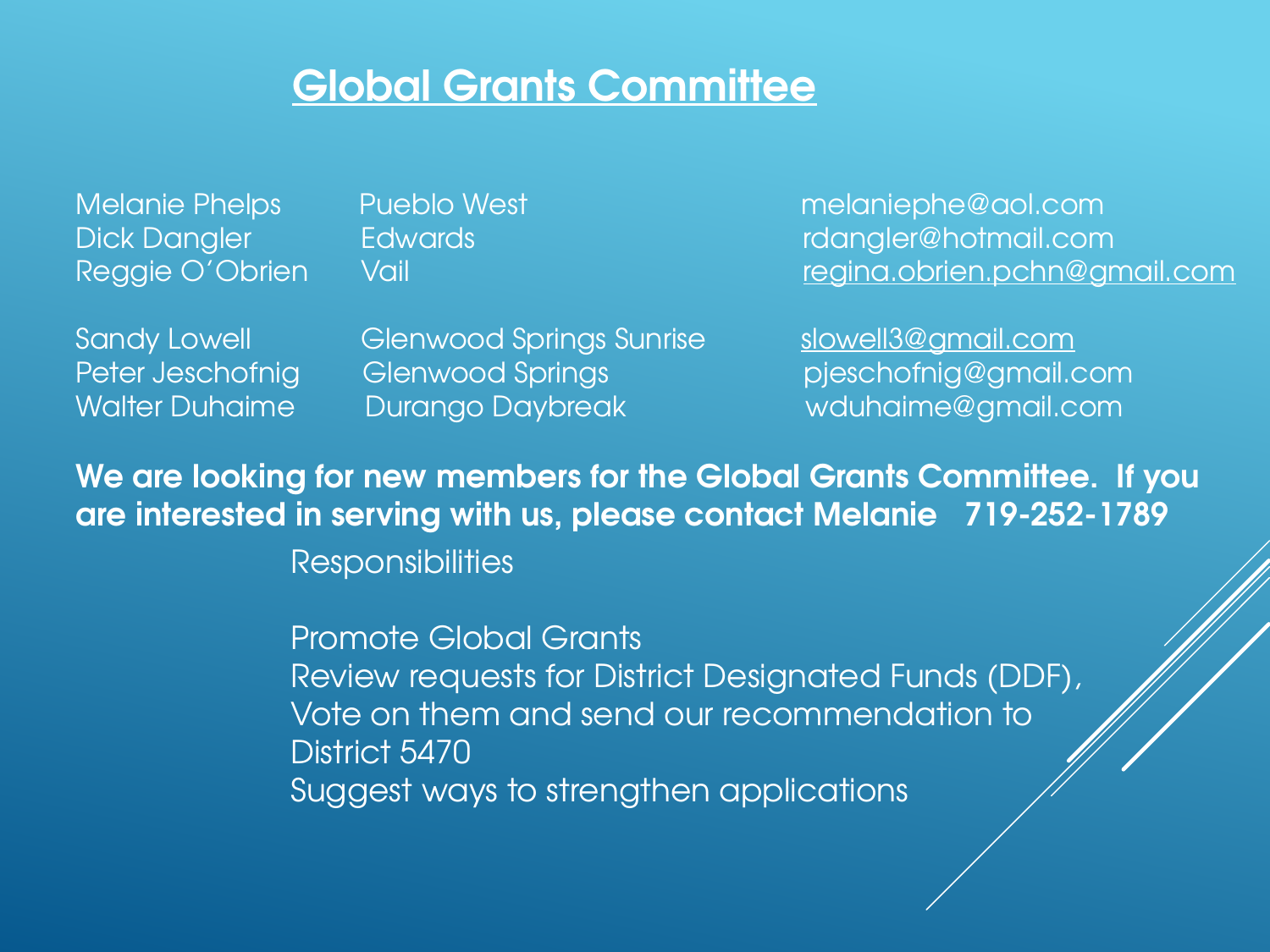

Global Grants Committee
Melanie Phelps          Pueblo West                                   melaniephe@aol.com
Dick Dangler              Edwards                                          rdangler@hotmail.com
Reggie O’Obrien	    Vail		                            regina.obrien.pchn@gmail.com
Sandy Lowell              Glenwood Springs Sunrise            slowell3@gmail.com
Peter Jeschofnig        Glenwood Springs                         pjeschofnig@gmail.com
Walter Duhaime         Durango Daybreak                       wduhaime@gmail.com

We are looking for new members for the Global Grants Committee.  If you are interested in serving with us, please contact Melanie   719-252-1789

Responsibilities

Promote Global Grants
Review requests for District Designated Funds (DDF),
Vote on them and send our recommendation to
District 5470
Suggest ways to strengthen applications